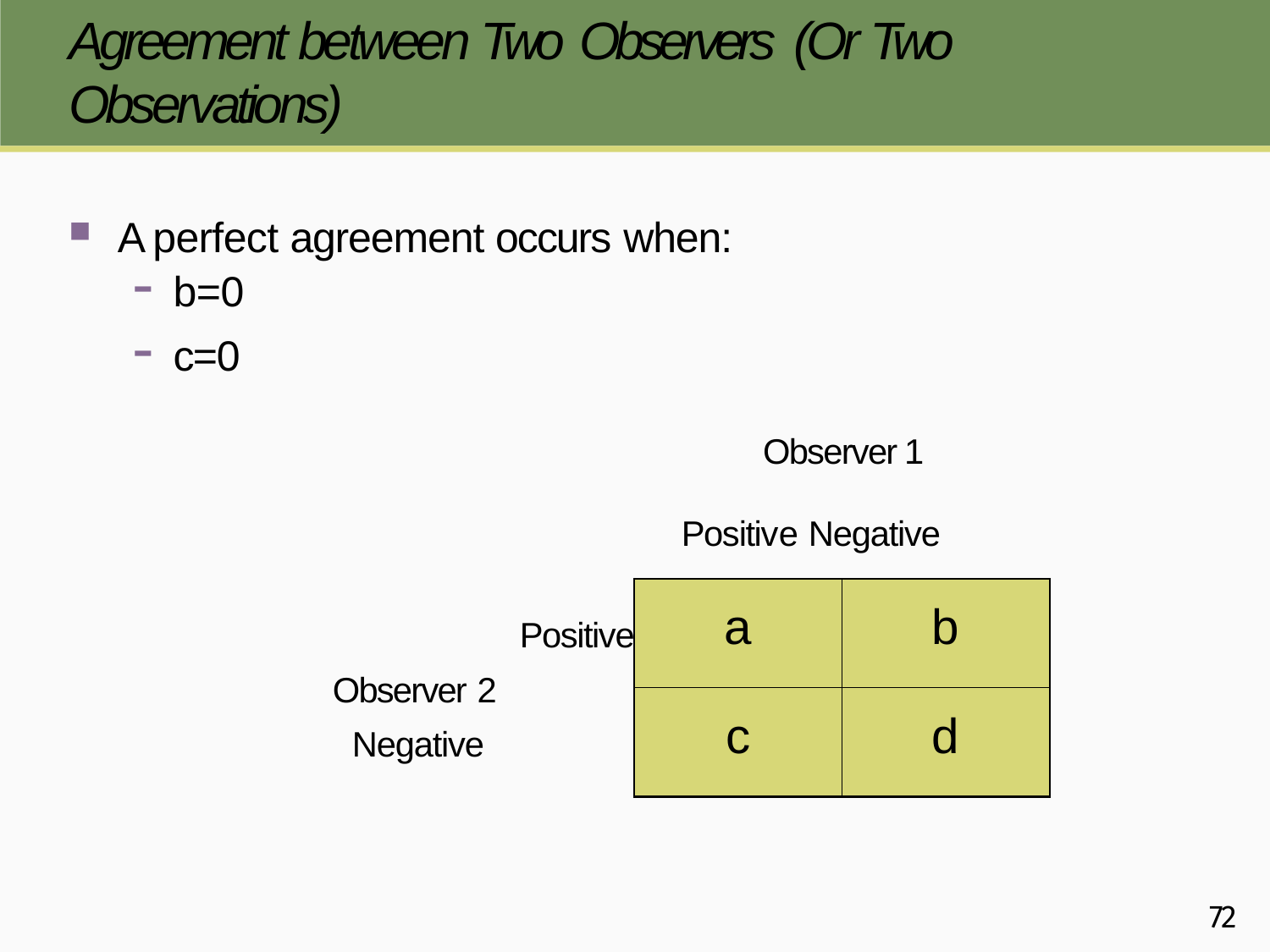

# Agreement between Two Observers  (Or Two Observations)
A perfect agreement occurs when:
− b=0
− c=0
Observer 1  Positive	Negative

Positive
Observer 2
Negative
| a | b |
| --- | --- |
| c | d |
72